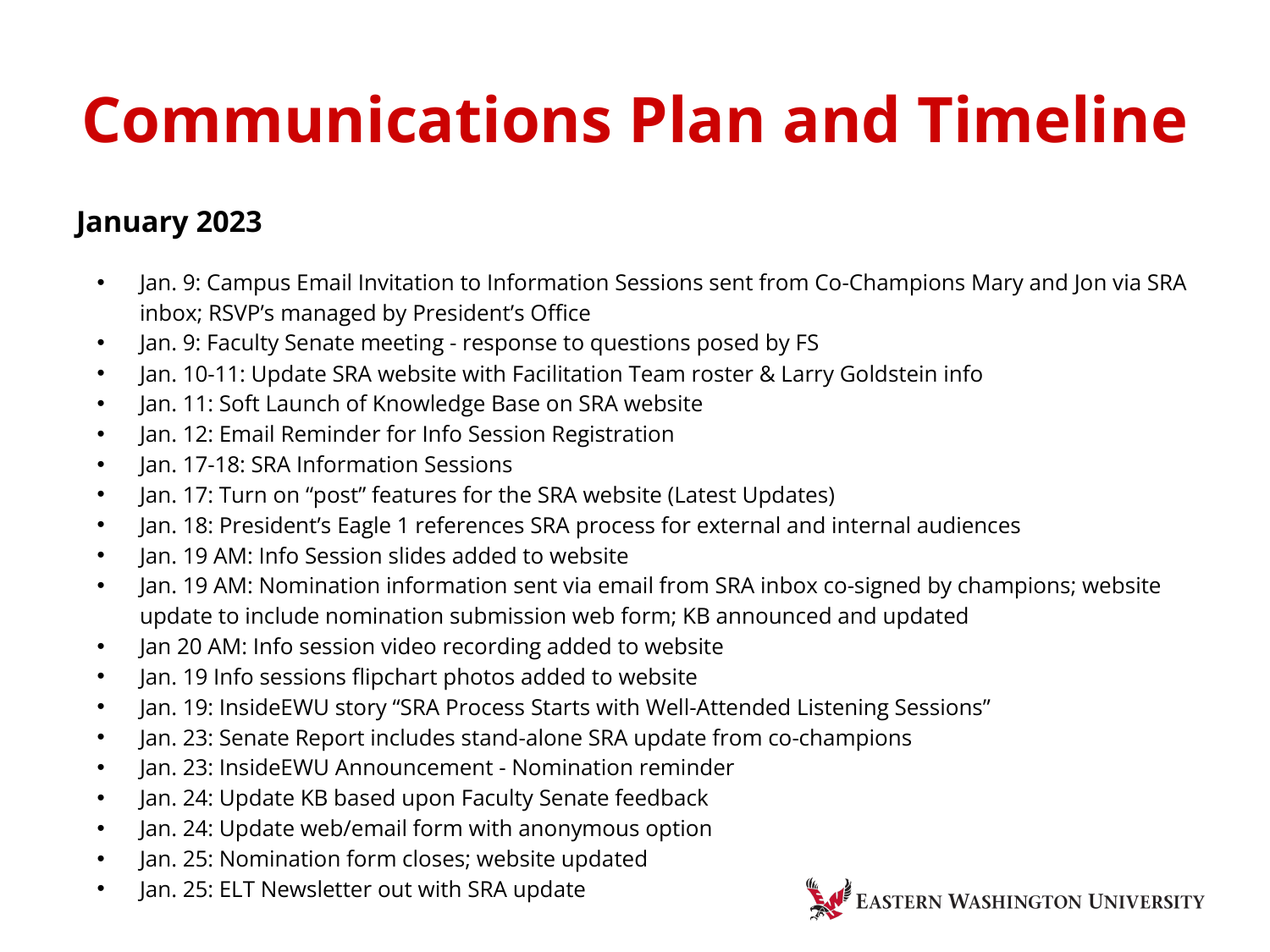

# Communications Plan and Timeline
January 2023

Jan. 9: Campus Email Invitation to Information Sessions sent from Co-Champions Mary and Jon via SRA inbox; RSVP’s managed by President’s Office
Jan. 9: Faculty Senate meeting - response to questions posed by FS
Jan. 10-11: Update SRA website with Facilitation Team roster & Larry Goldstein info
Jan. 11: Soft Launch of Knowledge Base on SRA website
Jan. 12: Email Reminder for Info Session Registration
Jan. 17-18: SRA Information Sessions
Jan. 17: Turn on “post” features for the SRA website (Latest Updates)
Jan. 18: President’s Eagle 1 references SRA process for external and internal audiences
Jan. 19 AM: Info Session slides added to website
Jan. 19 AM: Nomination information sent via email from SRA inbox co-signed by champions; website update to include nomination submission web form; KB announced and updated
Jan 20 AM: Info session video recording added to website
Jan. 19 Info sessions flipchart photos added to website
Jan. 19: InsideEWU story “SRA Process Starts with Well-Attended Listening Sessions”
Jan. 23: Senate Report includes stand-alone SRA update from co-champions
Jan. 23: InsideEWU Announcement - Nomination reminder
Jan. 24: Update KB based upon Faculty Senate feedback
Jan. 24: Update web/email form with anonymous option
Jan. 25: Nomination form closes; website updated
Jan. 25: ELT Newsletter out with SRA update